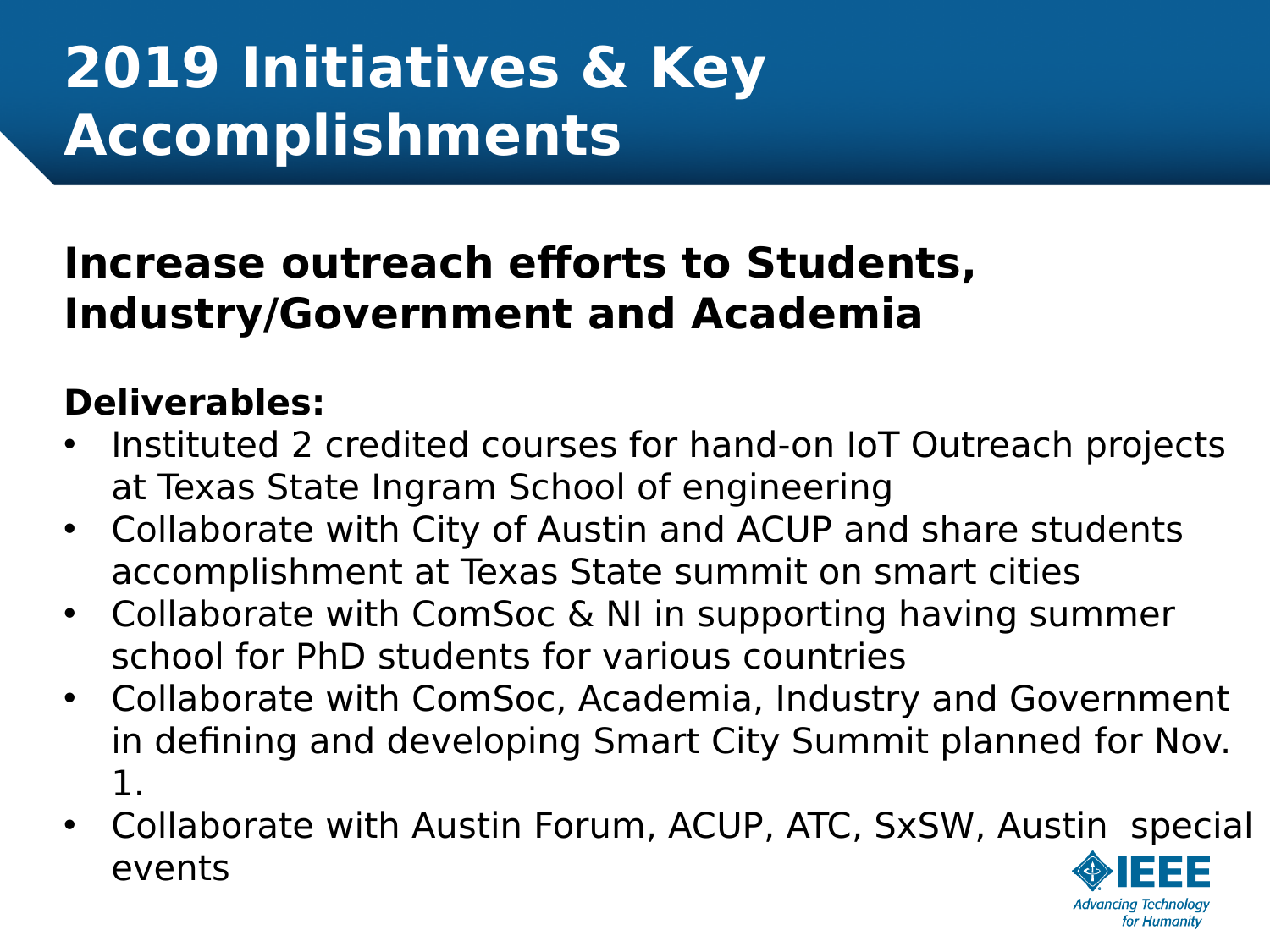

# 2019 Initiatives & Key Accomplishments
Increase outreach efforts to Students, Industry/Government and Academia

Deliverables:
Instituted 2 credited courses for hand-on IoT Outreach projects at Texas State Ingram School of engineering
Collaborate with City of Austin and ACUP and share students accomplishment at Texas State summit on smart cities
Collaborate with ComSoc & NI in supporting having summer school for PhD students for various countries
Collaborate with ComSoc, Academia, Industry and Government in defining and developing Smart City Summit planned for Nov. 1.
Collaborate with Austin Forum, ACUP, ATC, SxSW, Austin  special events